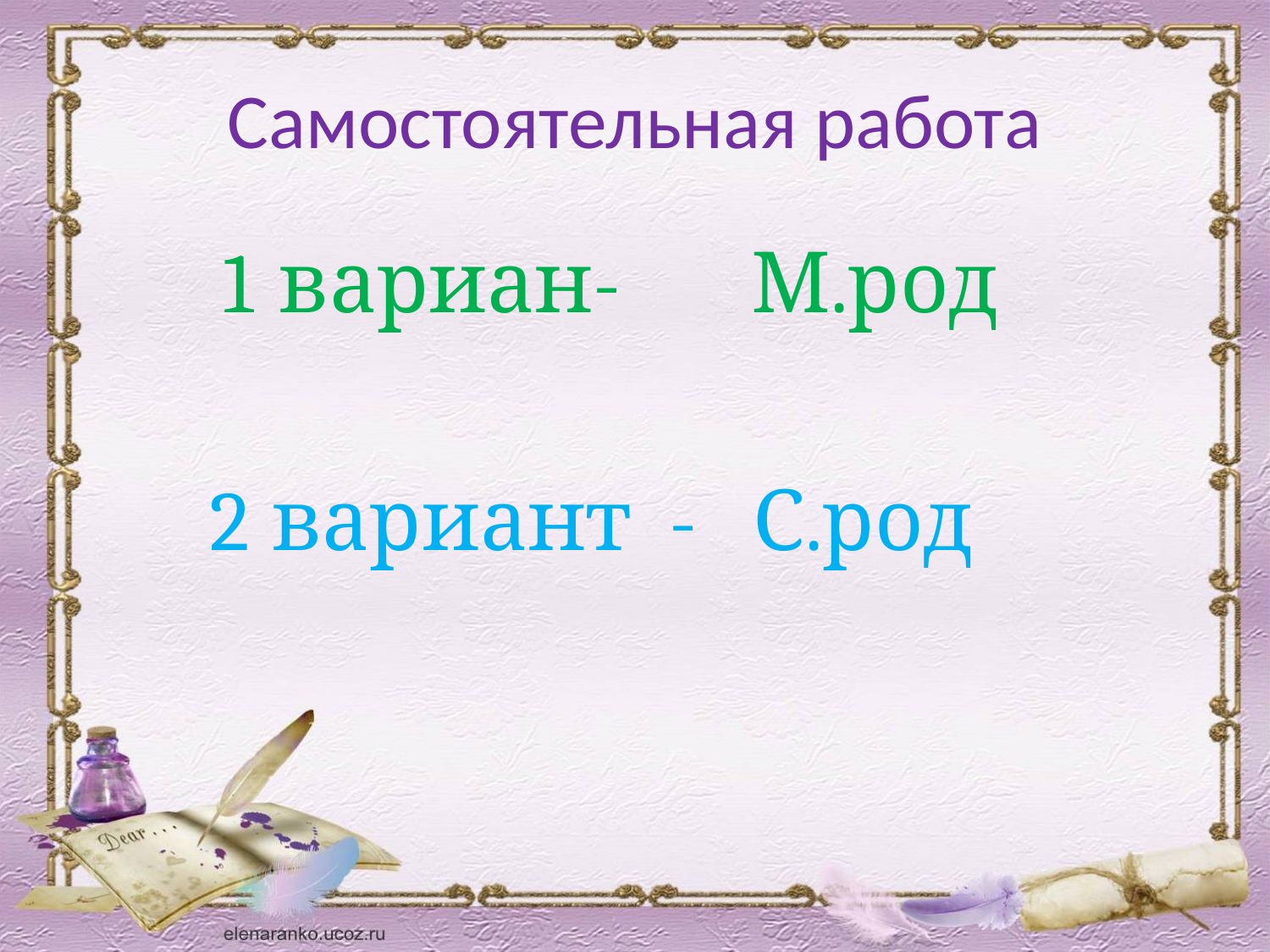

# Самостоятельная работа
           1 вариан-       М.род

       2 вариант  -   С.род